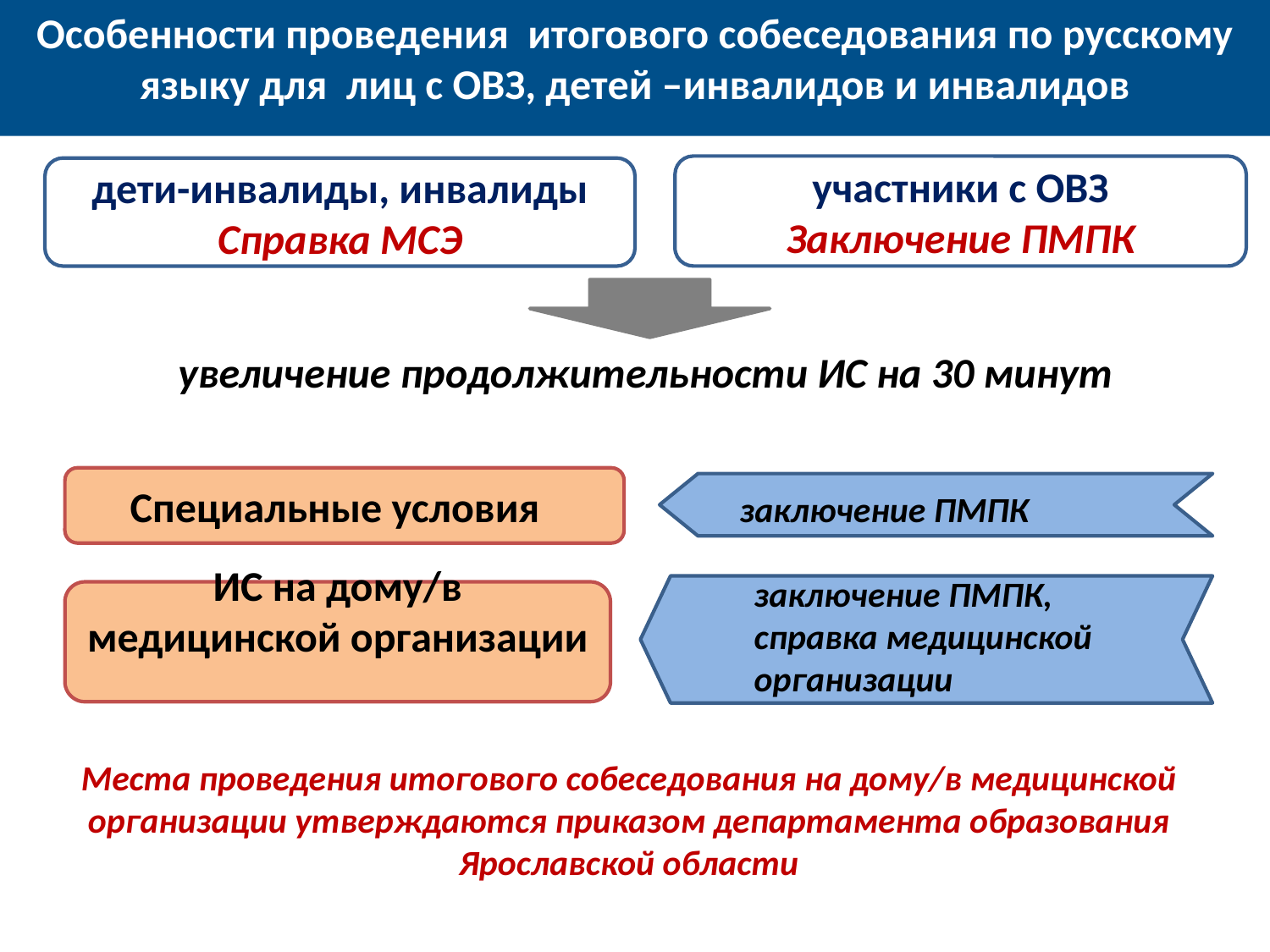

Особенности проведения  итогового собеседования по русскому языку для  лиц с ОВЗ, детей –инвалидов и инвалидов
участники с ОВЗ
Заключение ПМПК
дети-инвалиды, инвалиды
Справка МСЭ

увеличение продолжительности ИС на 30 минут
Специальные условия

заключение ПМПК
заключение ПМПК, справка медицинской организации

ИС на дому/в медицинской организации
Места проведения итогового собеседования на дому/в медицинской организации утверждаются приказом департамента образования Ярославской области